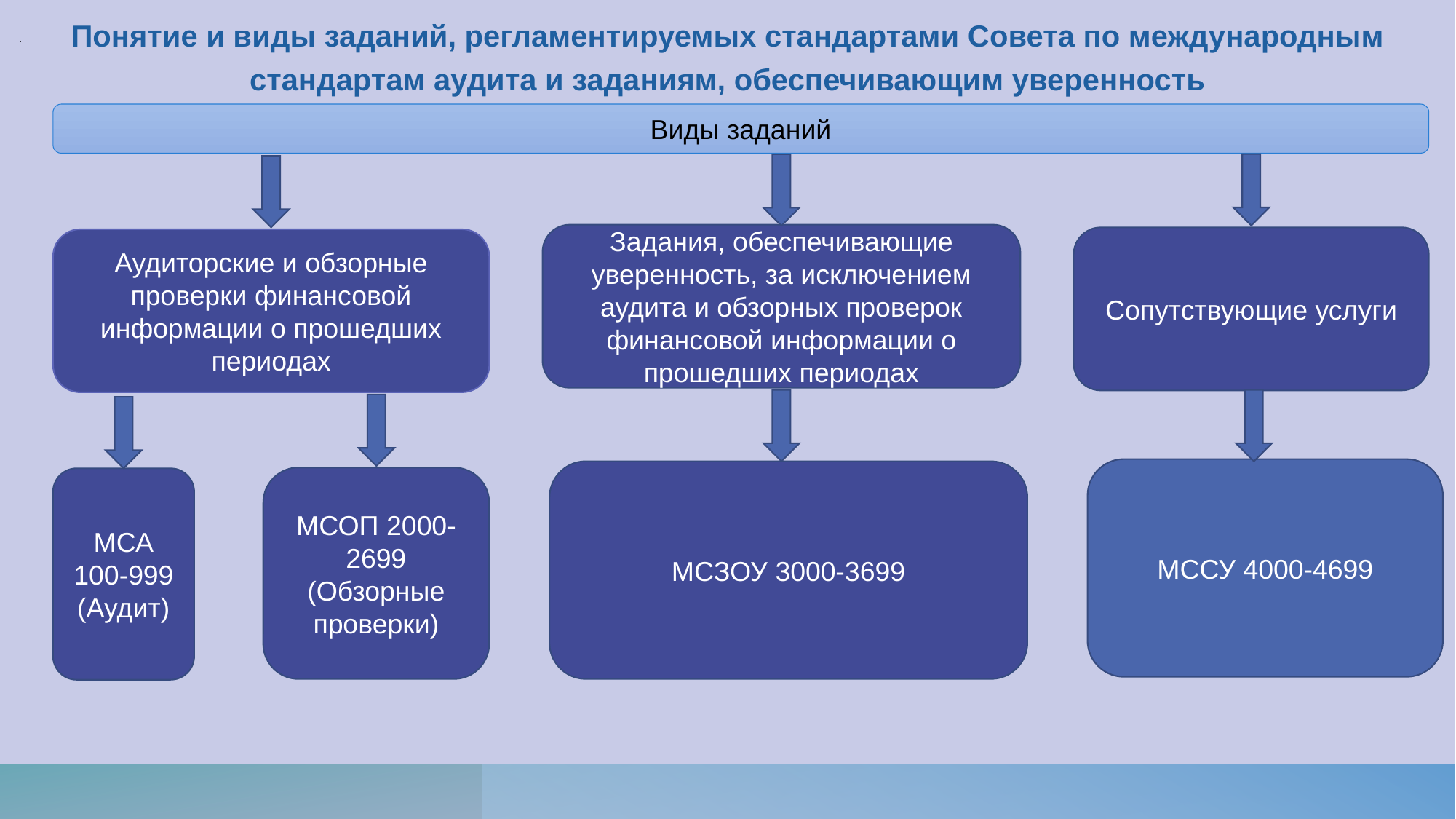

# .
Понятие и виды заданий, регламентируемых стандартами Совета по международным стандартам аудита и заданиям, обеспечивающим уверенность

Виды заданий

Задания, обеспечивающие уверенность, за исключением аудита и обзорных проверок финансовой информации о прошедших периодах
Сопутствующие услуги
Аудиторские и обзорные проверки финансовой информации о прошедших периодах

МССУ 4000-4699
МСЗОУ 3000-3699
МСОП 2000-2699 (Обзорные проверки)
МСА 100-999 (Аудит)